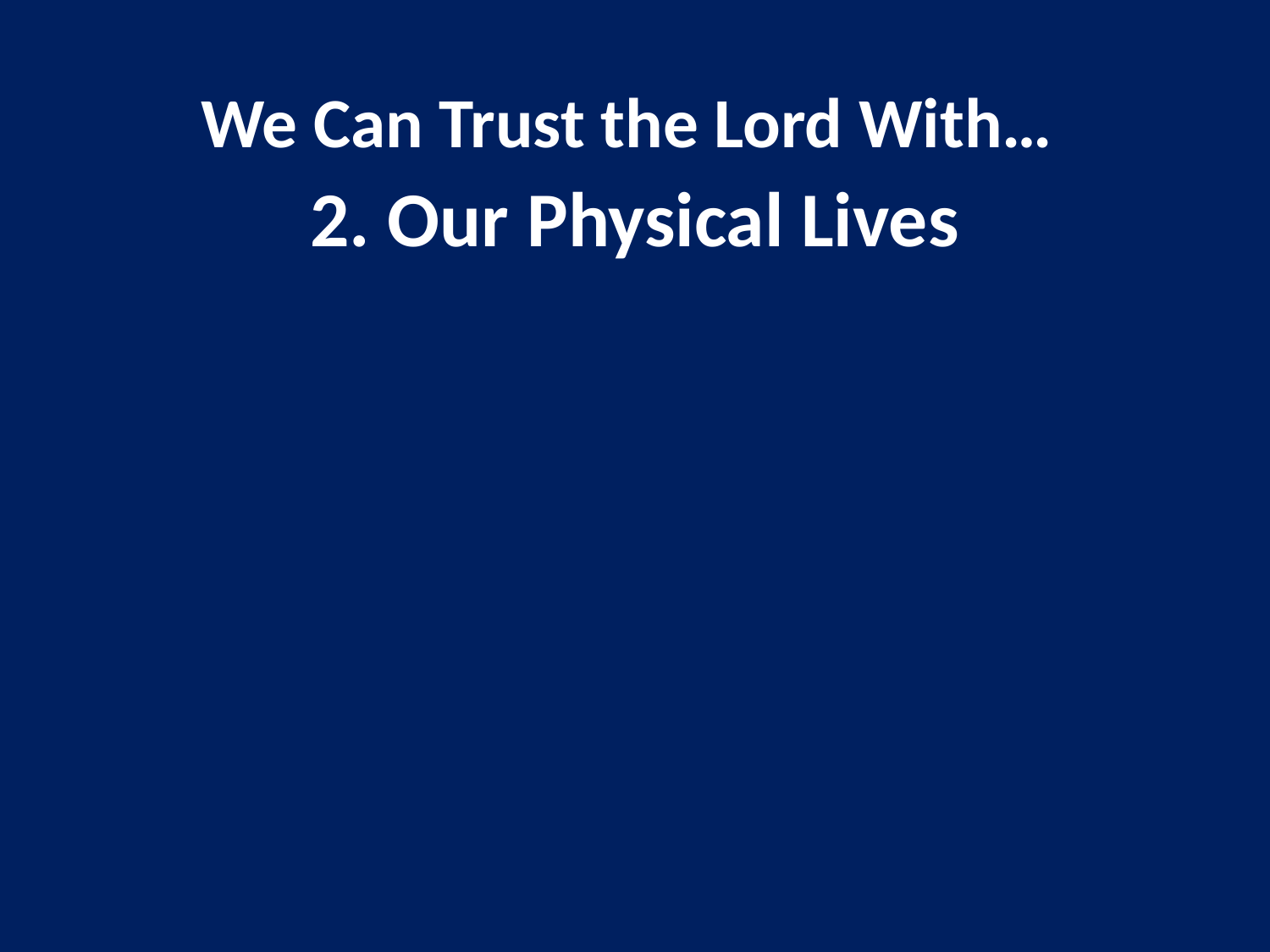

# We Can Trust the Lord With… 2. Our Physical Lives